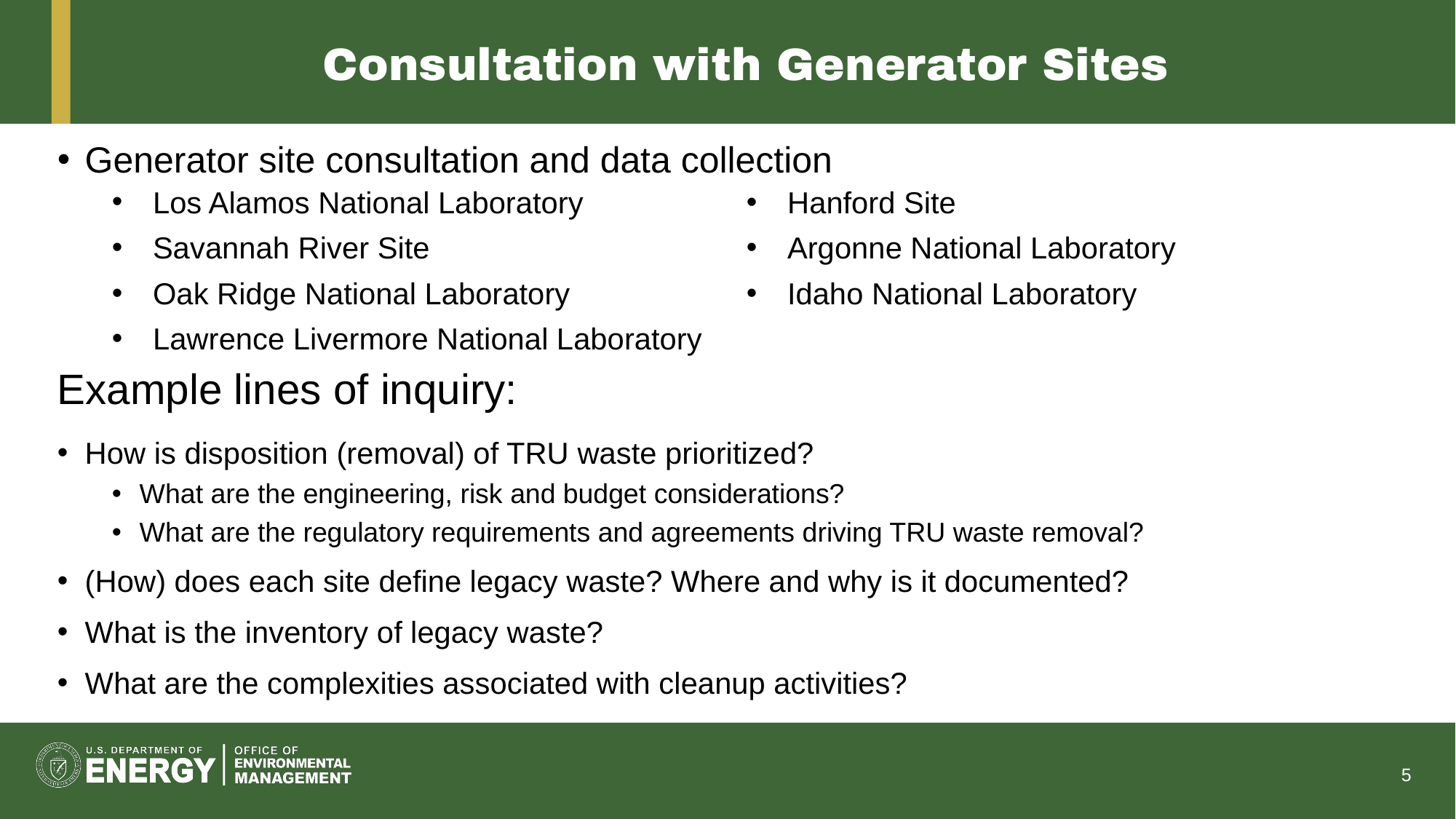

# Consultation with Generator Sites
Generator site consultation and data collection

Example lines of inquiry:
How is disposition (removal) of TRU waste prioritized?
What are the engineering, risk and budget considerations?
What are the regulatory requirements and agreements driving TRU waste removal?
(How) does each site define legacy waste? Where and why is it documented?
What is the inventory of legacy waste?
What are the complexities associated with cleanup activities?

Los Alamos National Laboratory
Savannah River Site
Oak Ridge National Laboratory
Lawrence Livermore National Laboratory
Hanford Site
Argonne National Laboratory
Idaho National Laboratory
5